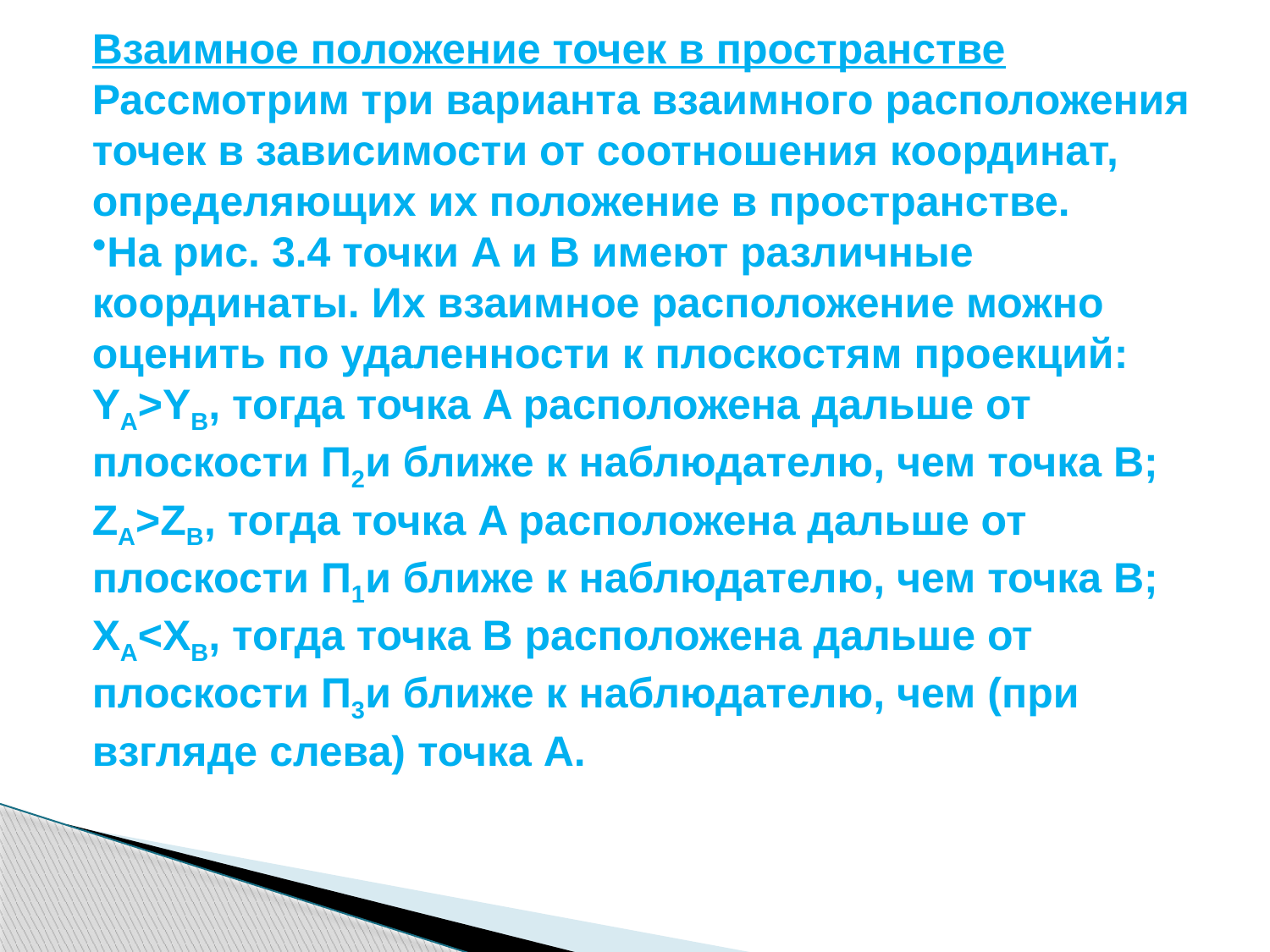

Взаимное положение точек в пространстве
Рассмотрим три варианта взаимного расположения точек в зависимости от соотношения координат, определяющих их положение в пространстве.
На рис. 3.4 точки A и B имеют различные координаты. Их взаимное расположение можно оценить по удаленности к плоскостям проекций: YА>YВ, тогда точка A расположена дальше от плоскости П2и ближе к наблюдателю, чем точка B; ZА>ZВ, тогда точка A расположена дальше от плоскости П1и ближе к наблюдателю, чем точка B; XА<XВ, тогда точка B расположена дальше от плоскости П3и ближе к наблюдателю, чем (при взгляде слева) точка А.